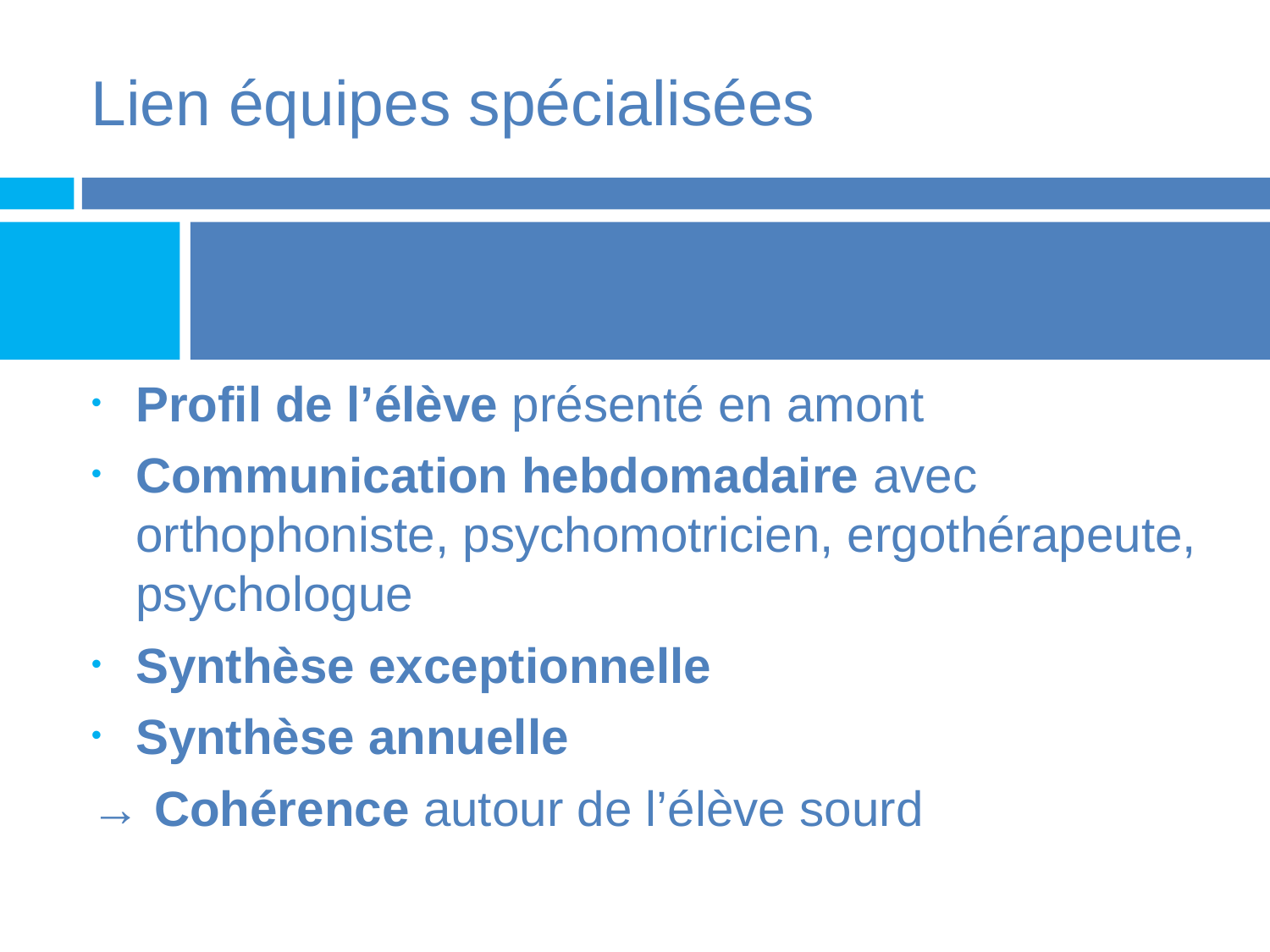

# Lien équipes spécialisées
Profil de l’élève présenté en amont
Communication hebdomadaire avec orthophoniste, psychomotricien, ergothérapeute, psychologue
Synthèse exceptionnelle
Synthèse annuelle
→ Cohérence autour de l’élève sourd